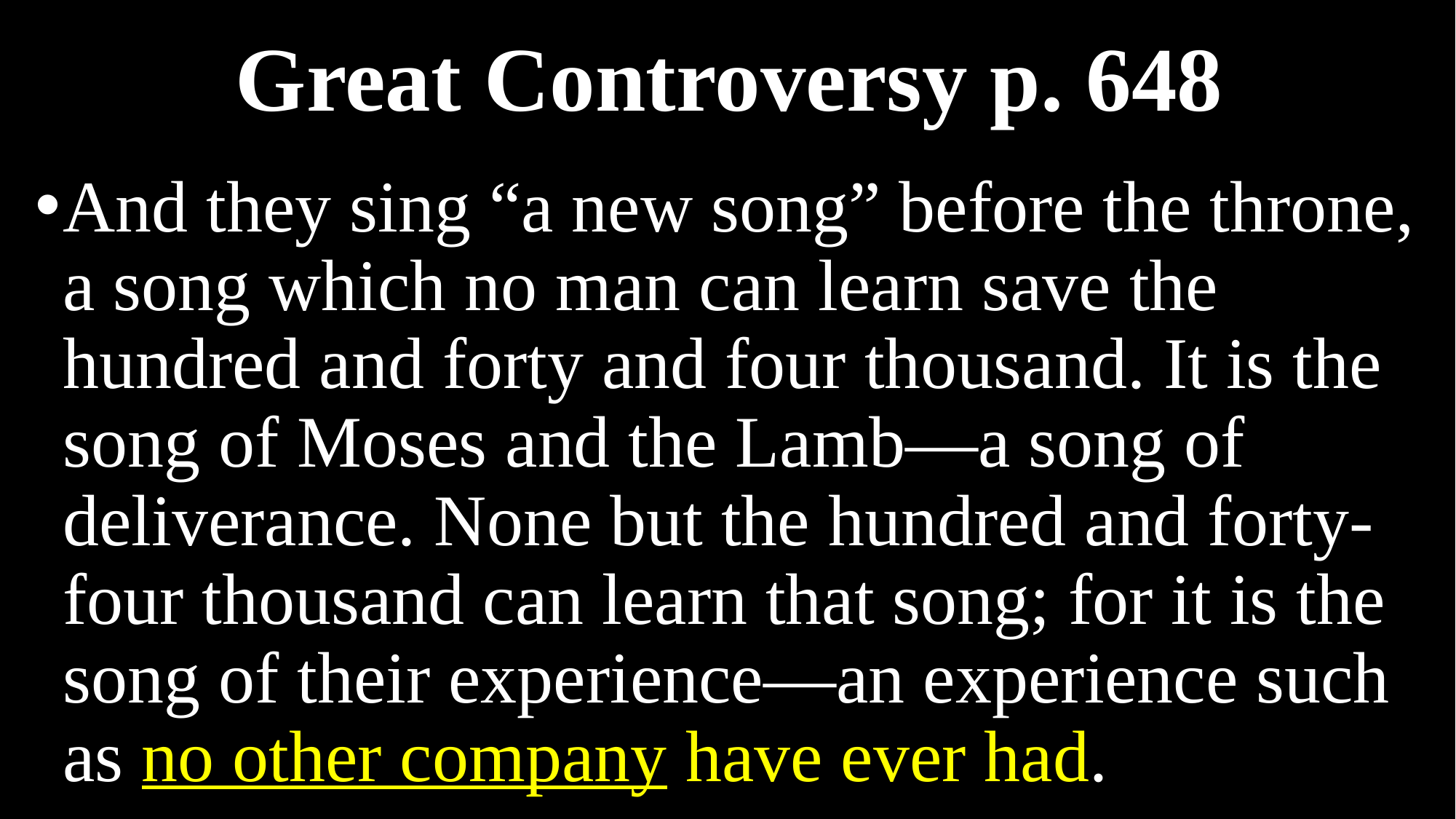

# Great Controversy p. 648
And they sing “a new song” before the throne, a song which no man can learn save the hundred and forty and four thousand. It is the song of Moses and the Lamb—a song of deliverance. None but the hundred and forty-four thousand can learn that song; for it is the song of their experience—an experience such as no other company have ever had.